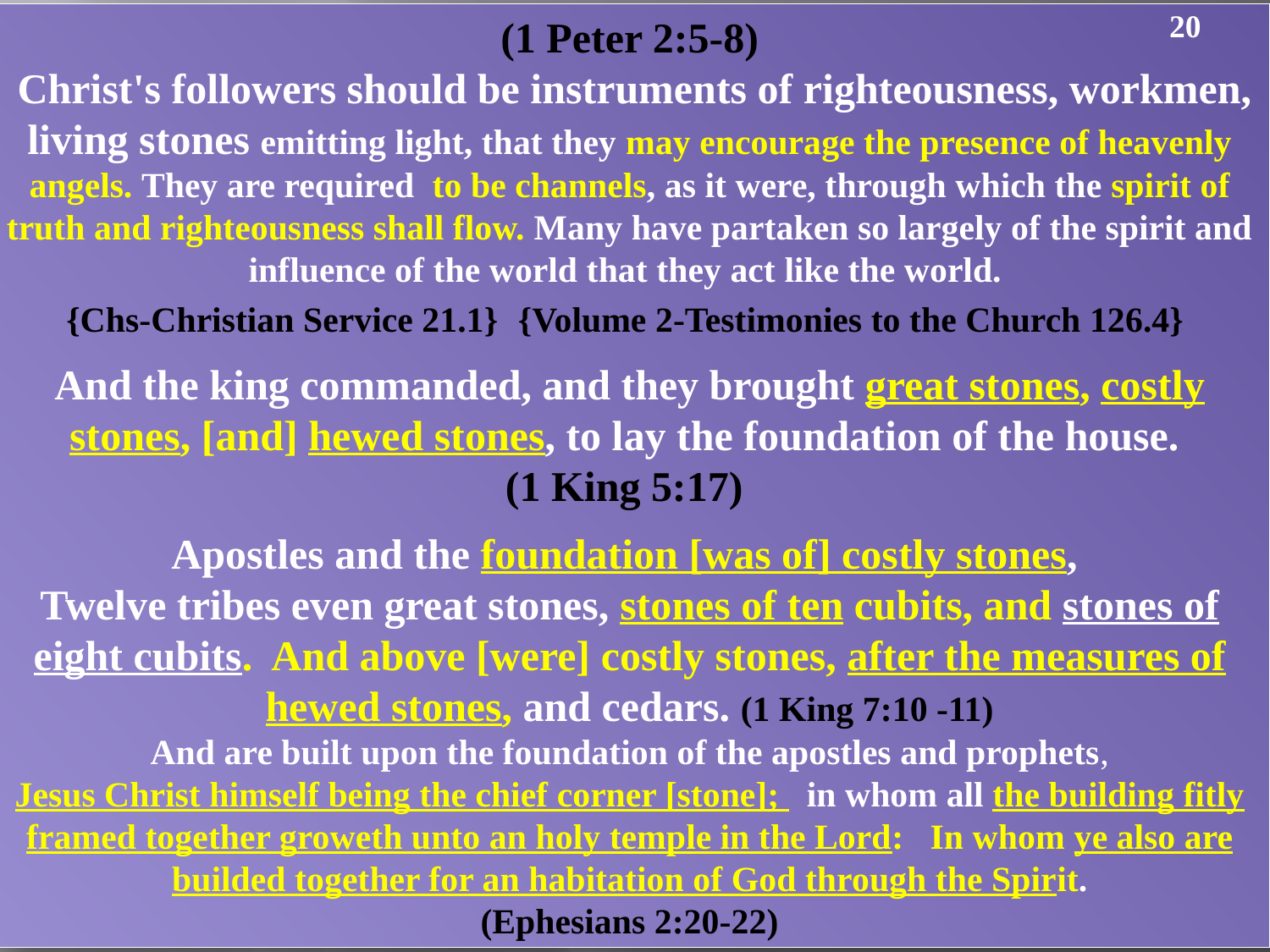

20
(1 Peter 2:5-8)
 Christ's followers should be instruments of righteousness, workmen, living stones emitting light, that they may encourage the presence of heavenly angels. They are required  to be channels, as it were, through which the spirit of truth and righteousness shall flow. Many have partaken so largely of the spirit and influence of the world that they act like the world.
{Chs-Christian Service 21.1}  {Volume 2-Testimonies to the Church 126.4}

And the king commanded, and they brought great stones, costly stones, [and] hewed stones, to lay the foundation of the house.
(1 King 5:17)

Apostles and the foundation [was of] costly stones,
Twelve tribes even great stones, stones of ten cubits, and stones of eight cubits.  And above [were] costly stones, after the measures of hewed stones, and cedars. (1 King 7:10 -11)
 And are built upon the foundation of the apostles and prophets,
Jesus Christ himself being the chief corner [stone];   in whom all the building fitly framed together groweth unto an holy temple in the Lord:   In whom ye also are builded together for an habitation of God through the Spirit.
 (Ephesians 2:20-22)